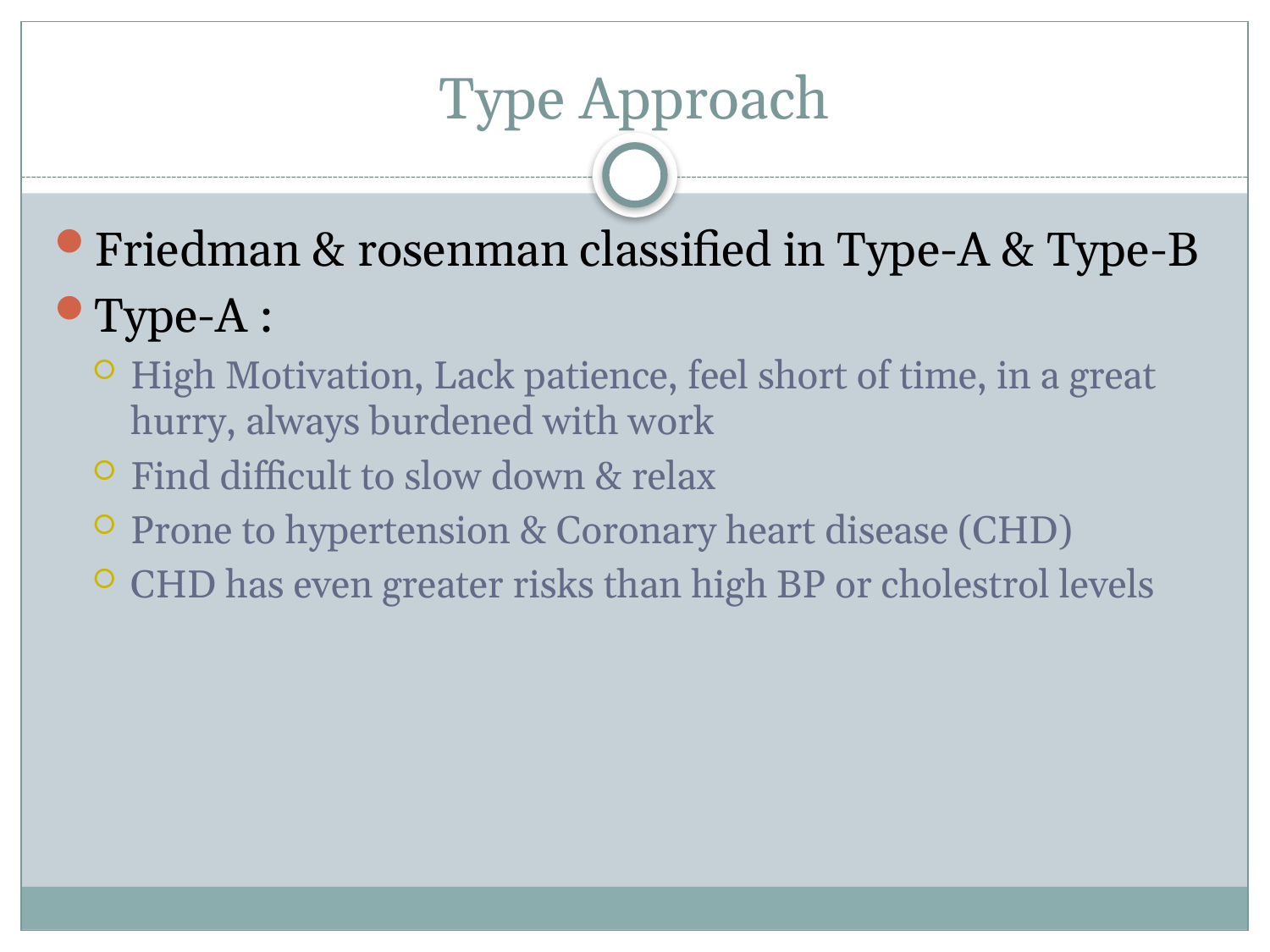

# Type Approach
Friedman & rosenman classified in Type-A & Type-B
Type-A :
High Motivation, Lack patience, feel short of time, in a great hurry, always burdened with work
Find difficult to slow down & relax
Prone to hypertension & Coronary heart disease (CHD)
CHD has even greater risks than high BP or cholestrol levels